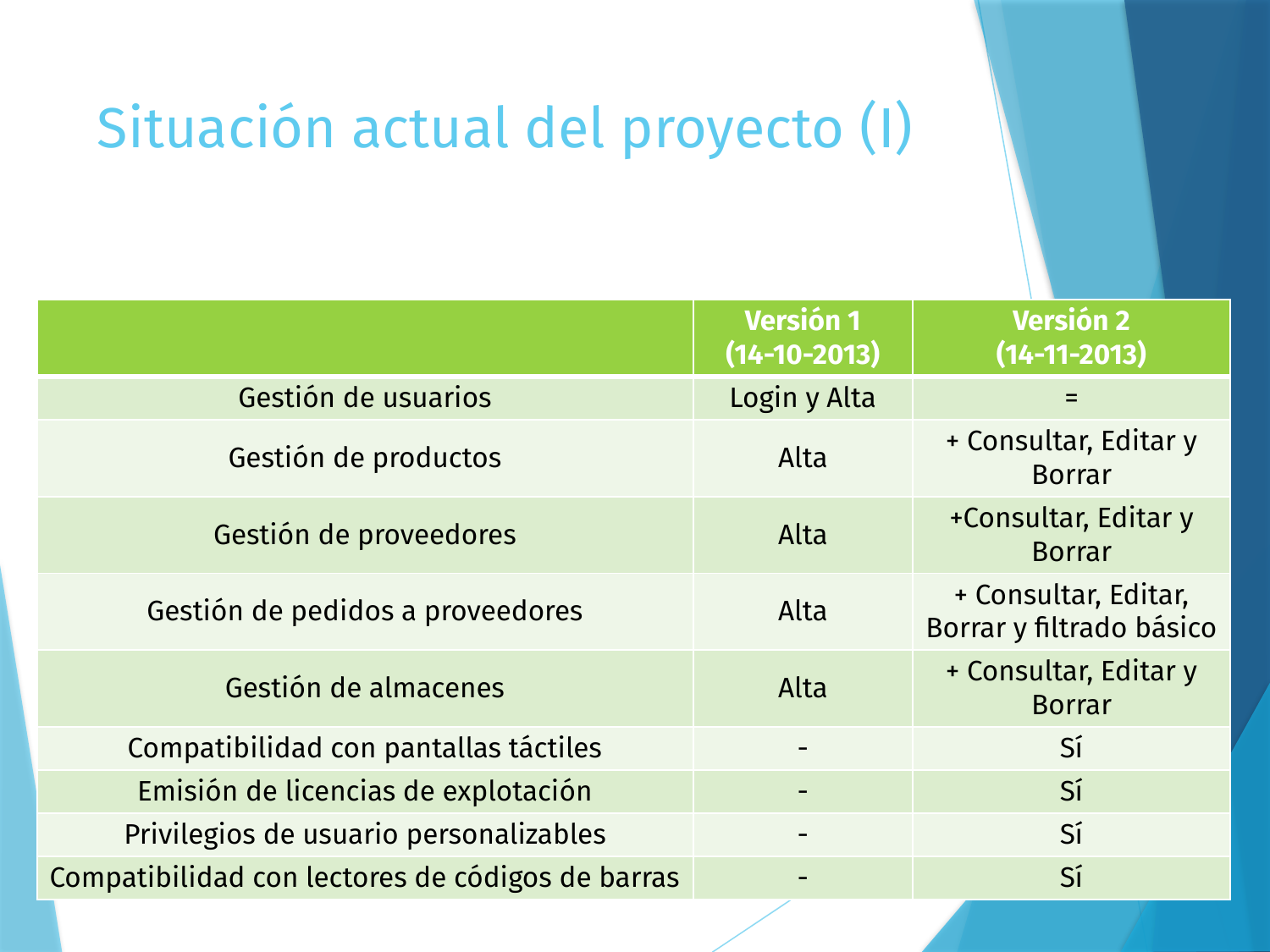

# Situación actual del proyecto (I)
|  | Versión 1 (14-10-2013) | Versión 2 (14-11-2013) |
| --- | --- | --- |
| Gestión de usuarios | Login y Alta | = |
| Gestión de productos | Alta | + Consultar, Editar y Borrar |
| Gestión de proveedores | Alta | +Consultar, Editar y Borrar |
| Gestión de pedidos a proveedores | Alta | + Consultar, Editar, Borrar y filtrado básico |
| Gestión de almacenes | Alta | + Consultar, Editar y Borrar |
| Compatibilidad con pantallas táctiles | - | Sí |
| Emisión de licencias de explotación | - | Sí |
| Privilegios de usuario personalizables | - | Sí |
| Compatibilidad con lectores de códigos de barras | - | Sí |